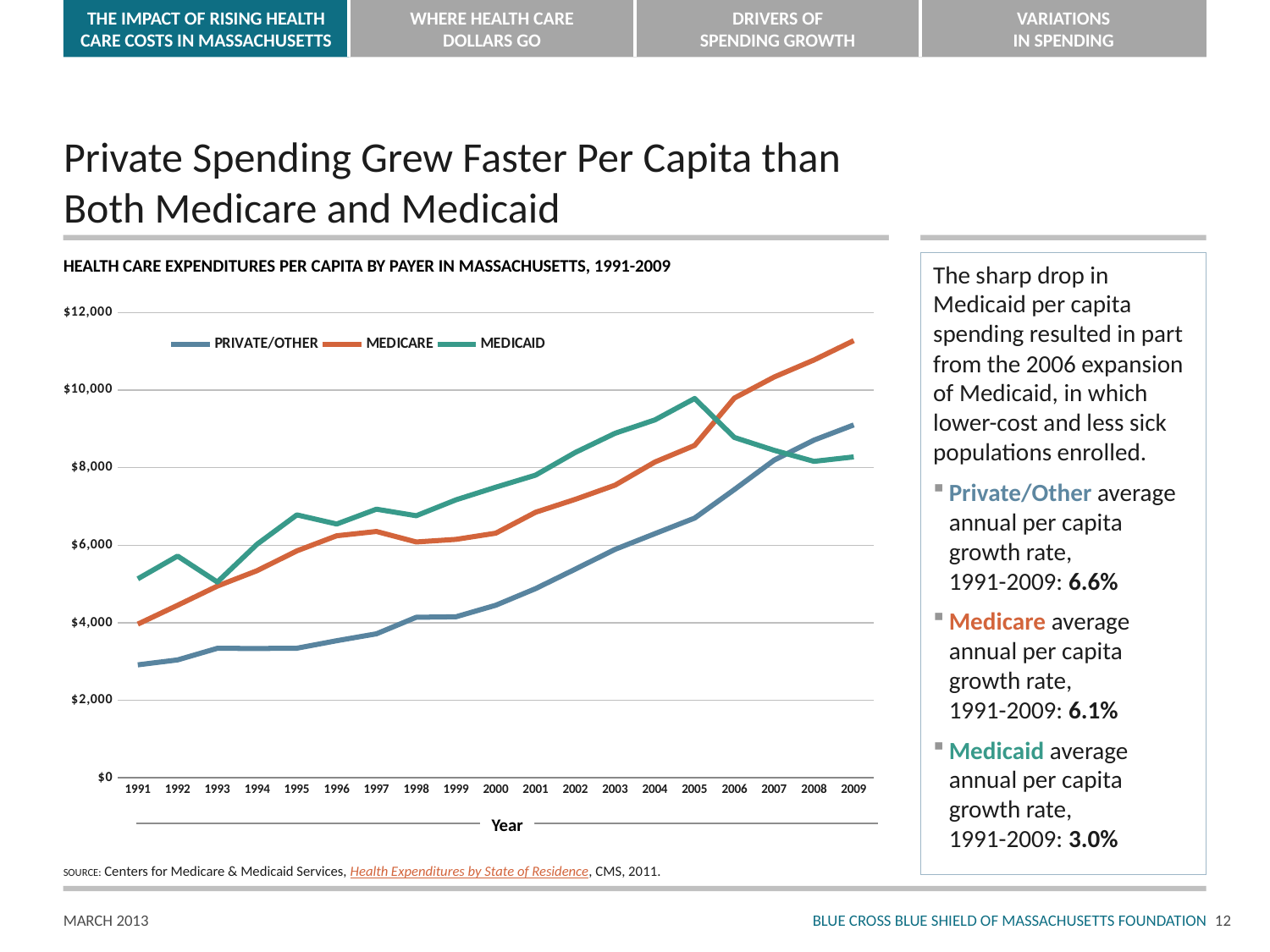

# Private Spending Grew Faster Per Capita than Both Medicare and Medicaid

HEALTH CARE EXPENDITURES PER CAPITA BY PAYER IN MASSACHUSETTS, 1991-2009
The sharp drop in Medicaid per capita spending resulted in part from the 2006 expansion of Medicaid, in which lower-cost and less sick populations enrolled.
Private/Other average
annual per capita growth rate,
1991-2009: 6.6%
Medicare average annual per capita growth rate,
1991-2009: 6.1%
Medicaid average annual per capita growth rate,
1991-2009: 3.0%

### Chart

| Category | PRIVATE/OTHER | MEDICARE | MEDICAID |
|---|---|---|---|
| 1991 | 2913.6 | 3964.3370000000177 | 5132.185 |
| 1992 | 3041.34 | 4451.375 | 5719.557000000002 |
| 1993 | 3339.38 | 4945.820000000002 | 5049.466 |
| 1994 | 3334.74 | 5343.556000000001 | 6025.838000000001 |
| 1995 | 3342.8900000000012 | 5853.620000000004 | 6782.949 |
| 1996 | 3536.46 | 6243.46 | 6546.0030000000015 |
| 1997 | 3714.77 | 6353.769 | 6929.156000000005 |
| 1998 | 4140.37 | 6083.961 | 6760.342000000002 |
| 1999 | 4153.5 | 6149.259 | 7170.169000000004 |
| 2000 | 4452.8 | 6311.173000000002 | 7496.4130000000005 |
| 2001 | 4879.17 | 6848.644 | 7807.213000000001 |
| 2002 | 5381.929999999999 | 7183.482999999999 | 8392.067999999868 |
| 2003 | 5891.59 | 7549.012000000002 | 8887.102999999981 |
| 2004 | 6298.27 | 8145.034000000001 | 9231.404 |
| 2005 | 6699.17 | 8573.816999999857 | 9783.709 |
| 2006 | 7436.08 | 9795.41 | 8778.075999999857 |
| 2007 | 8194.04 | 10338.84 | 8447.015999999889 |
| 2008 | 8710.15 | 10775.704000000012 | 8162.459 |
| 2009 | 9102.969999999868 | 11277.338 | 8277.849999999911 |
Year

SOURCE: Centers for Medicare & Medicaid Services, Health Expenditures by State of Residence, CMS, 2011.
12